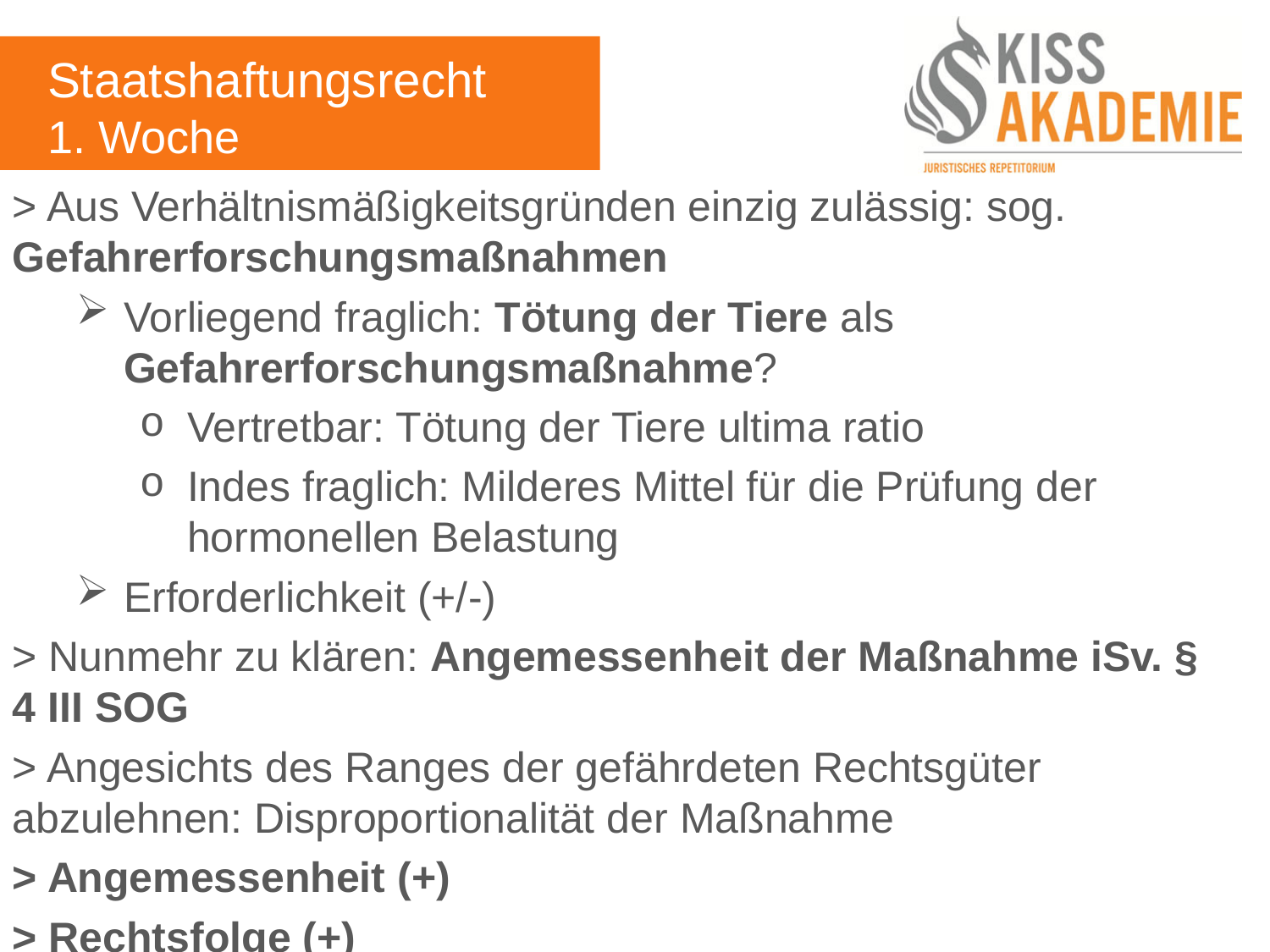

Staatshaftungsrecht
1. Woche
> Aus Verhältnismäßigkeitsgründen einzig zulässig: sog. Gefahrerforschungsmaßnahmen
Vorliegend fraglich: Tötung der Tiere als Gefahrerforschungsmaßnahme?
Vertretbar: Tötung der Tiere ultima ratio
Indes fraglich: Milderes Mittel für die Prüfung der hormonellen Belastung
Erforderlichkeit (+/-)
> Nunmehr zu klären: Angemessenheit der Maßnahme iSv. § 4 III SOG
> Angesichts des Ranges der gefährdeten Rechtsgüter abzulehnen: Disproportionalität der Maßnahme
> Angemessenheit (+)
> Rechtsfolge (+)